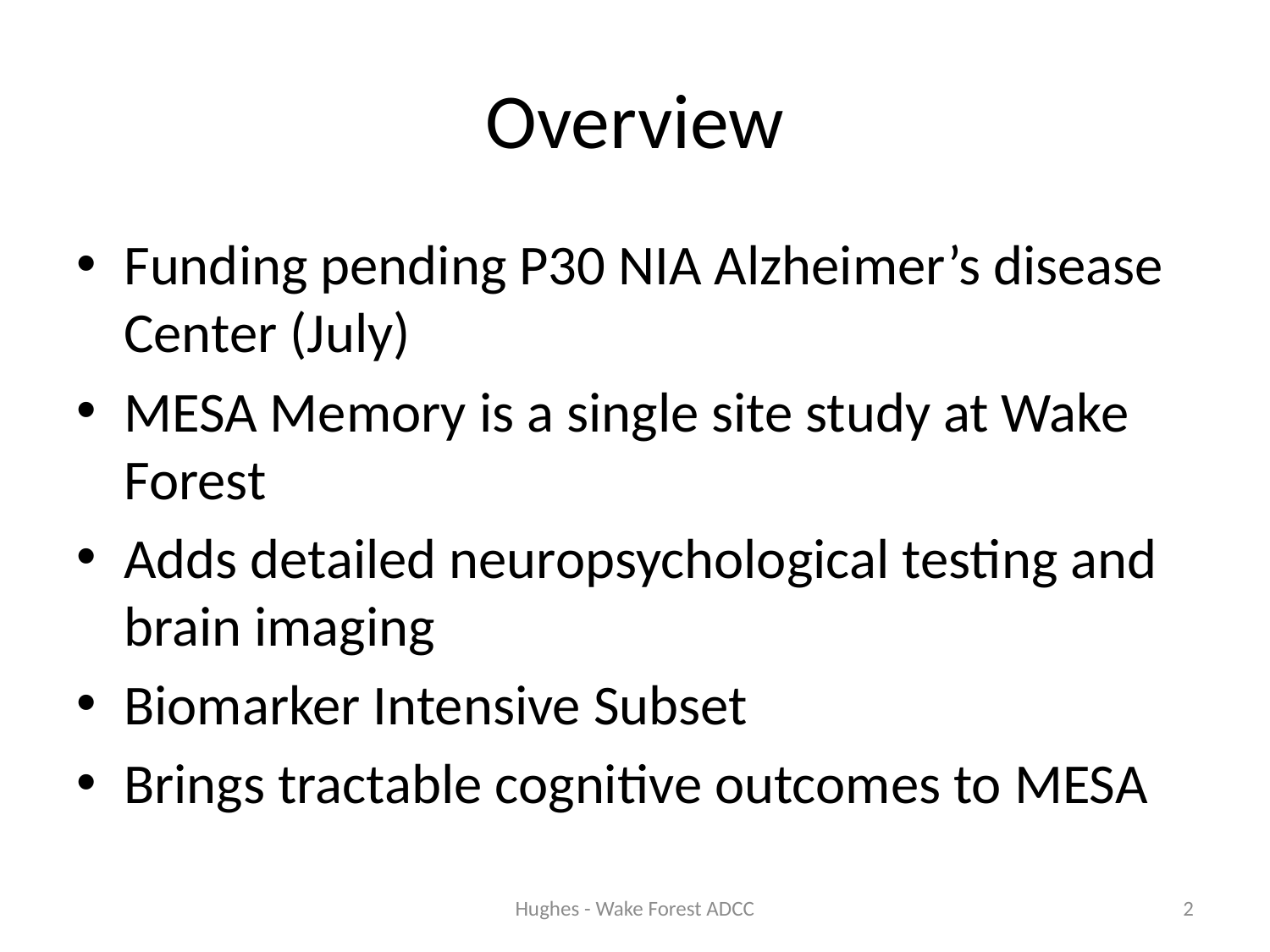

# Overview
Funding pending P30 NIA Alzheimer’s disease Center (July)
MESA Memory is a single site study at Wake Forest
Adds detailed neuropsychological testing and brain imaging
Biomarker Intensive Subset
Brings tractable cognitive outcomes to MESA

Hughes - Wake Forest ADCC
2